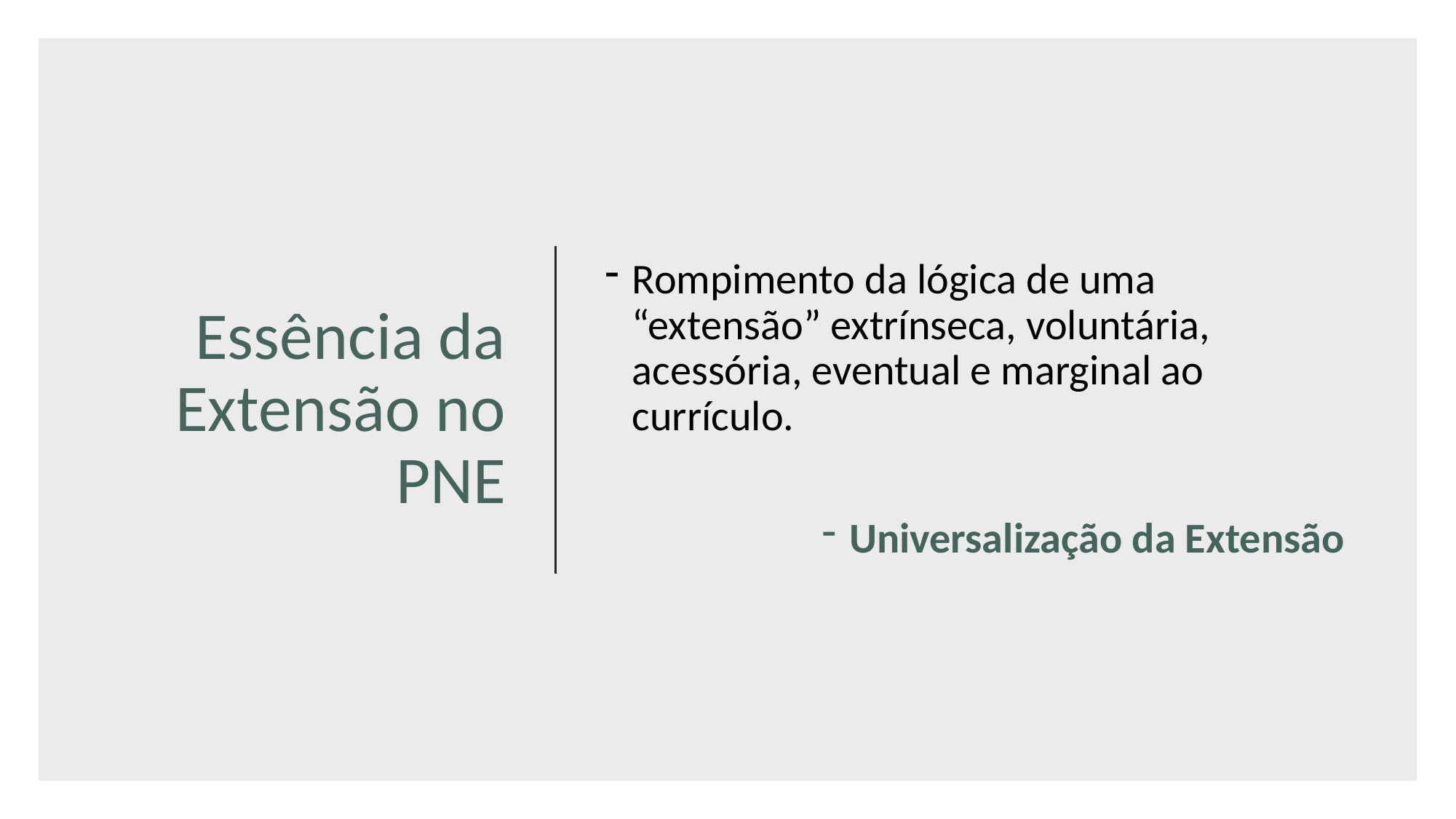

# Essência da Extensão no PNE
Rompimento da lógica de uma “extensão” extrínseca, voluntária, acessória, eventual e marginal ao currículo.

Universalização da Extensão